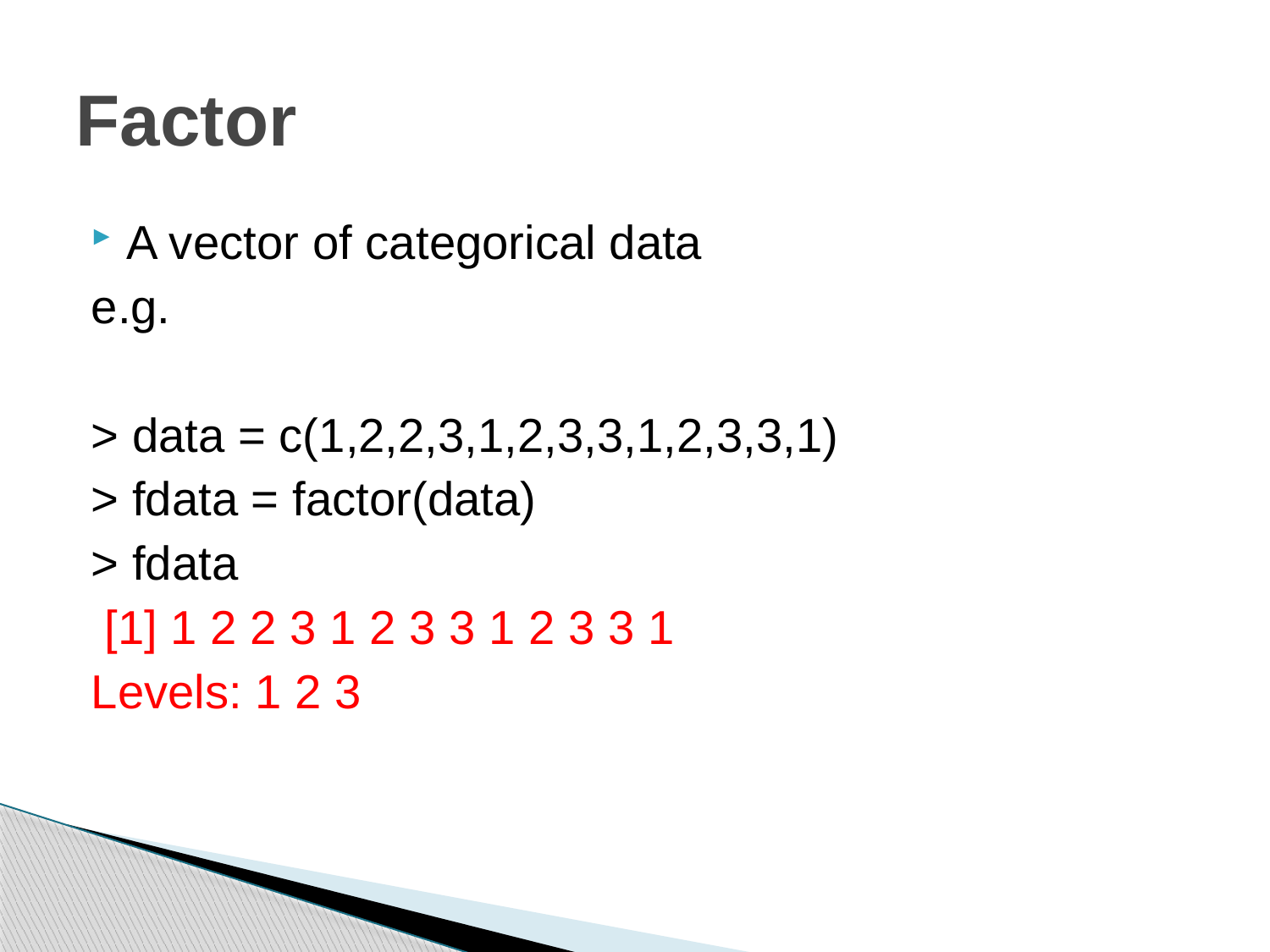

# Factor
A vector of categorical data
e.g.

> data = c(1,2,2,3,1,2,3,3,1,2,3,3,1)
> fdata = factor(data)
> fdata
 [1] 1 2 2 3 1 2 3 3 1 2 3 3 1
Levels: 1 2 3